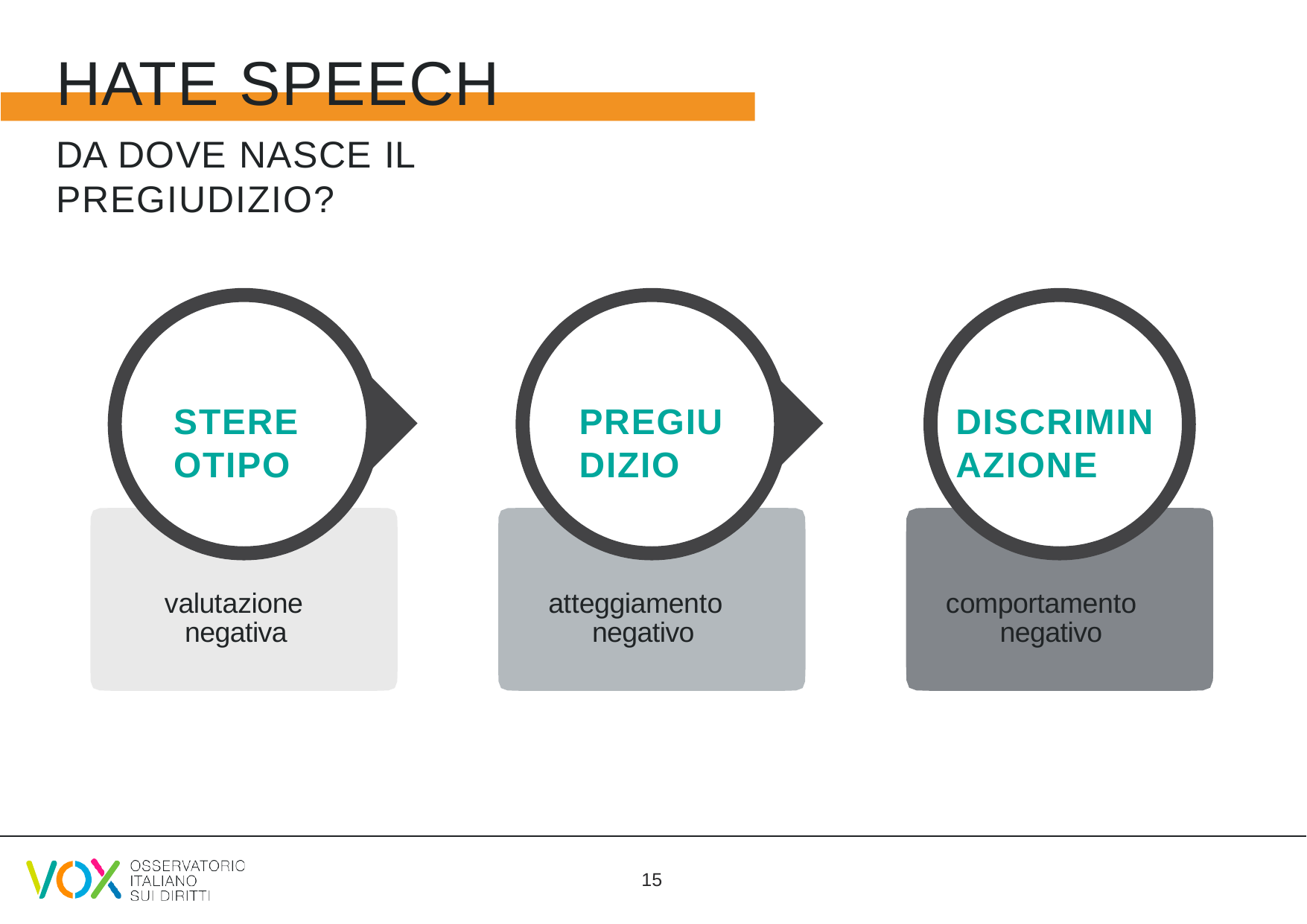

# HATE SPEECH

DA DOVE NASCE IL PREGIUDIZIO?

STEREOTIPO
PREGIUDIZIO
DISCRIMINAZIONE

valutazione  negativa
atteggiamento  negativo
comportamento  negativo

15